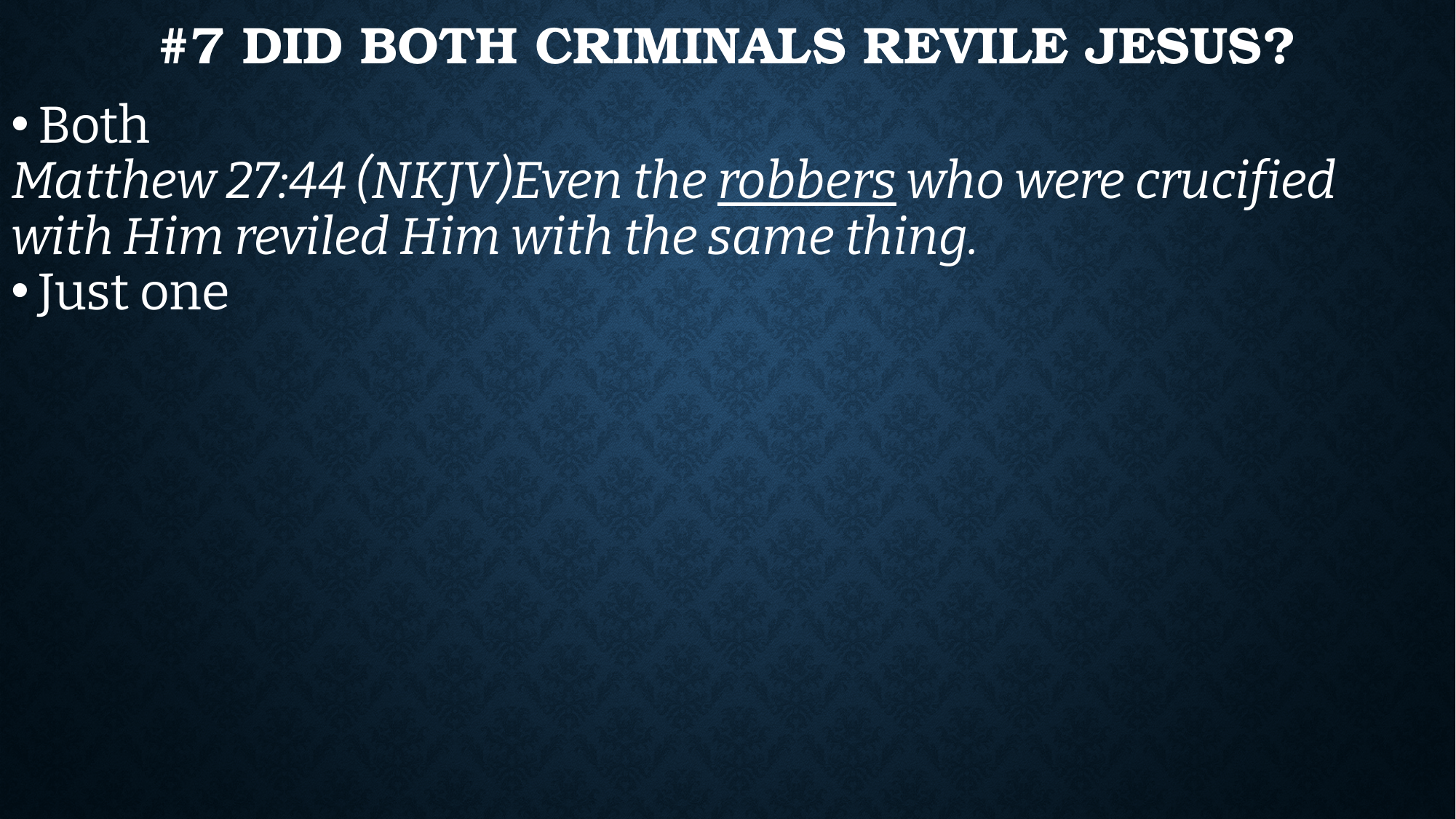

# #7 Did both criminals revile Jesus?
Both
Matthew 27:44 (NKJV)Even the robbers who were crucified with Him reviled Him with the same thing.
Just one